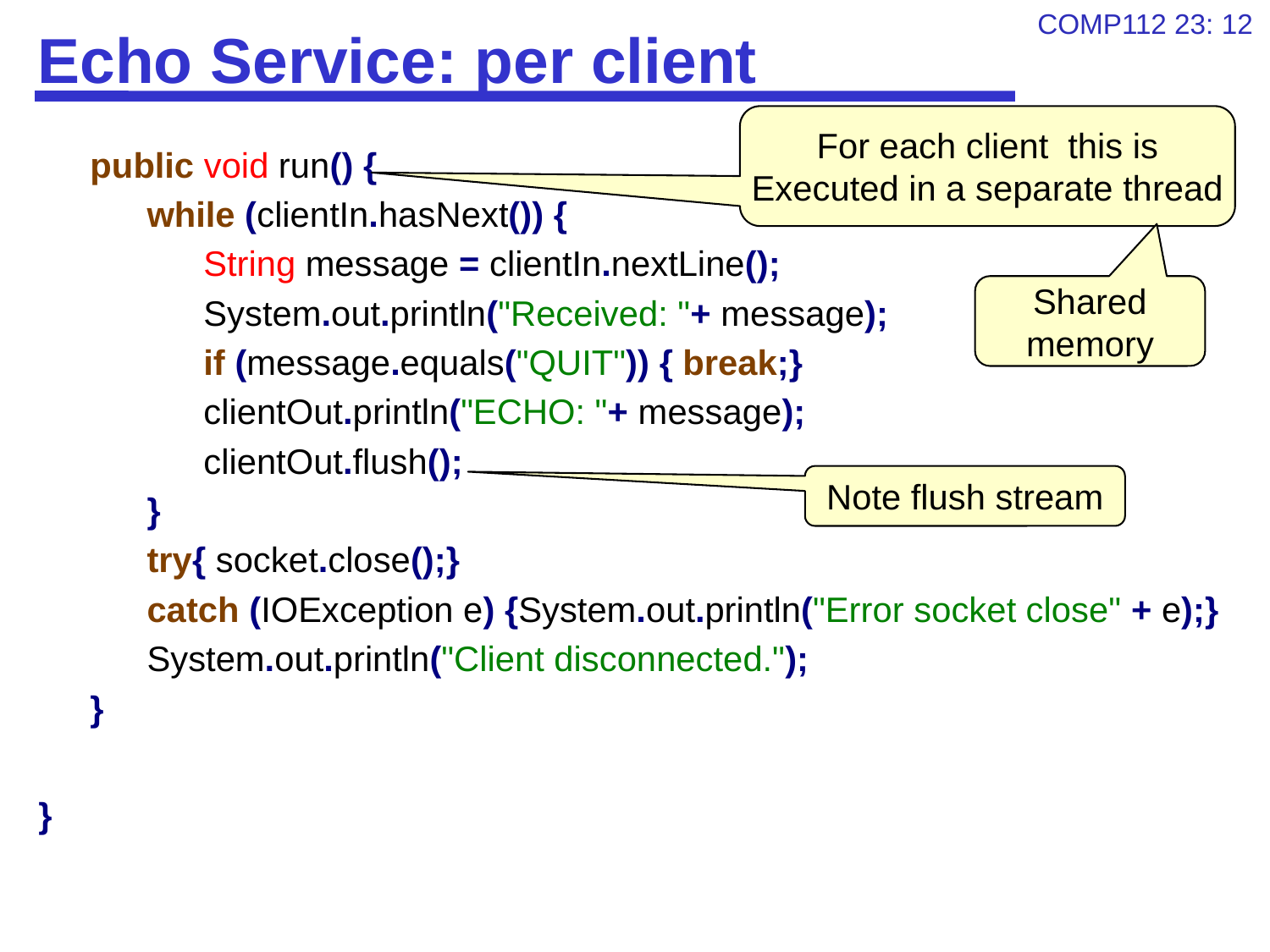

# Echo Service: per client
For each client  this is Executed in a separate thread
public void run() {
while (clientIn.hasNext()) {
String message = clientIn.nextLine();
System.out.println("Received: "+ message);
if (message.equals("QUIT")) { break;}
clientOut.println("ECHO: "+ message);
clientOut.flush();
}
try{ socket.close();}
catch (IOException e) {System.out.println("Error socket close" + e);}
System.out.println("Client disconnected.");
}

}
Shared memory
Note flush stream